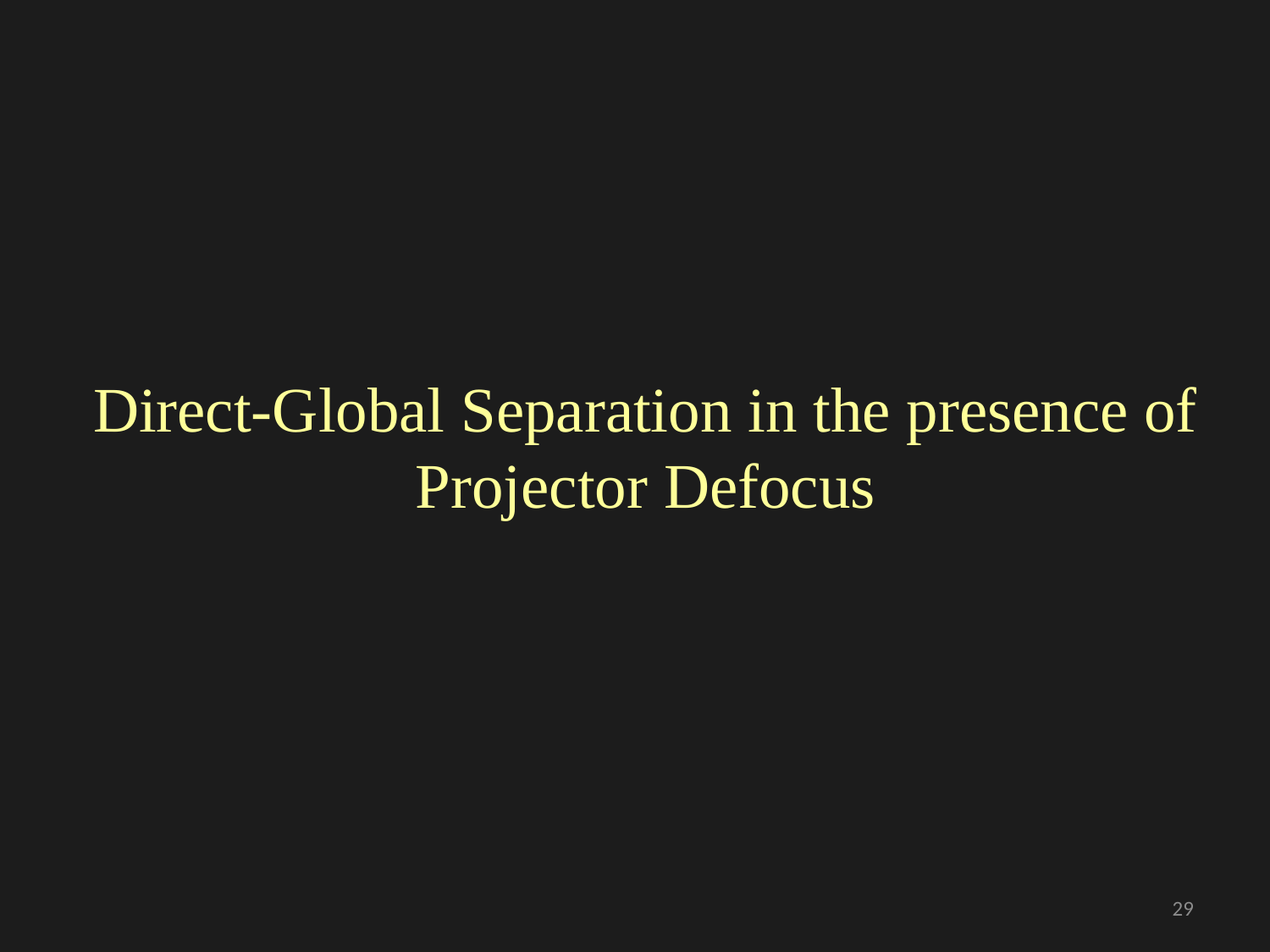

Direct-Global Separation in the presence of Projector Defocus
29